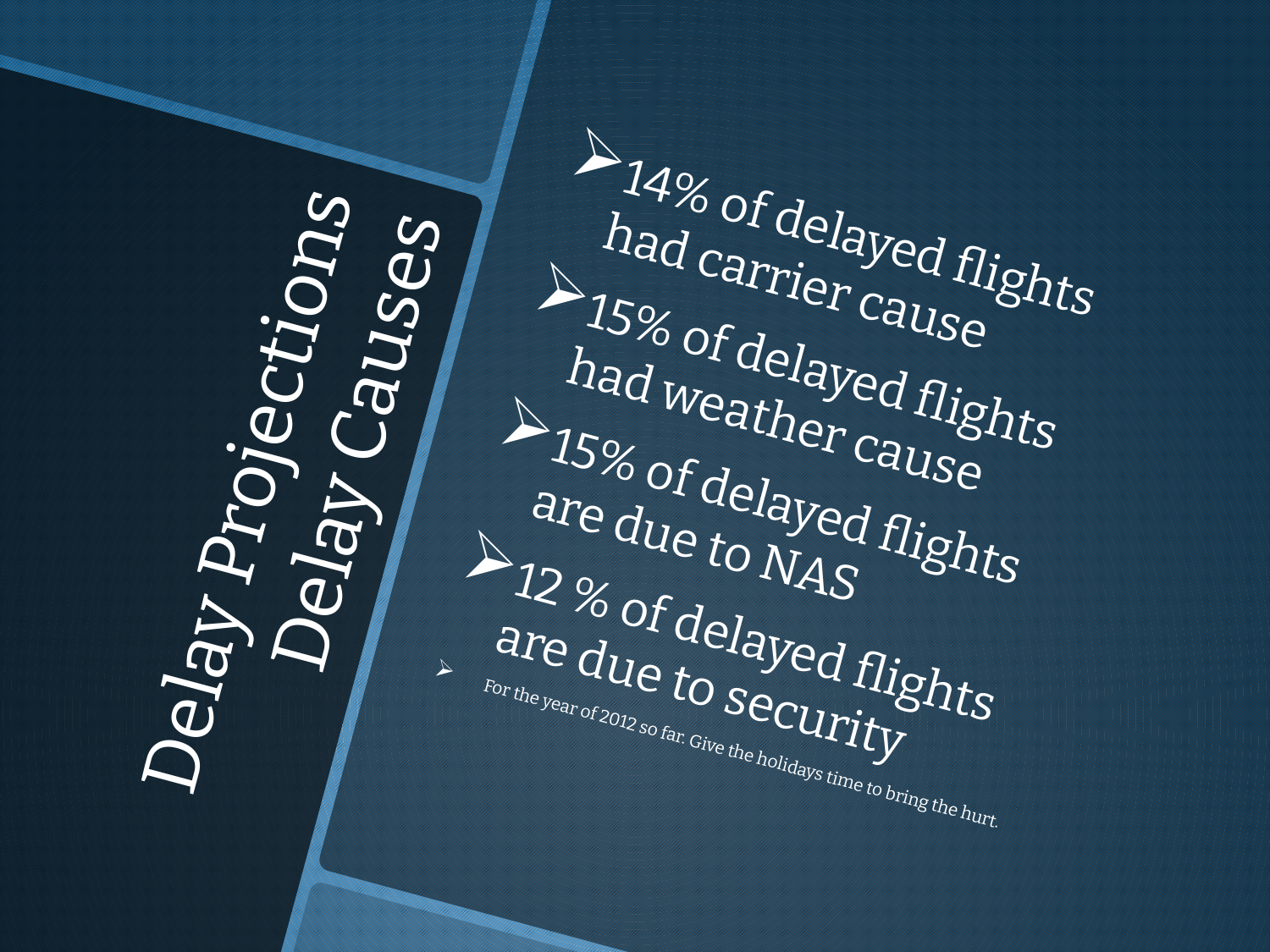

14% of delayed flights had carrier cause
15% of delayed flights had weather cause
15% of delayed flights are due to NAS
12 % of delayed flights are due to security
For the year of 2012 so far. Give the holidays time to bring the hurt.
# Delay Projections Delay Causes